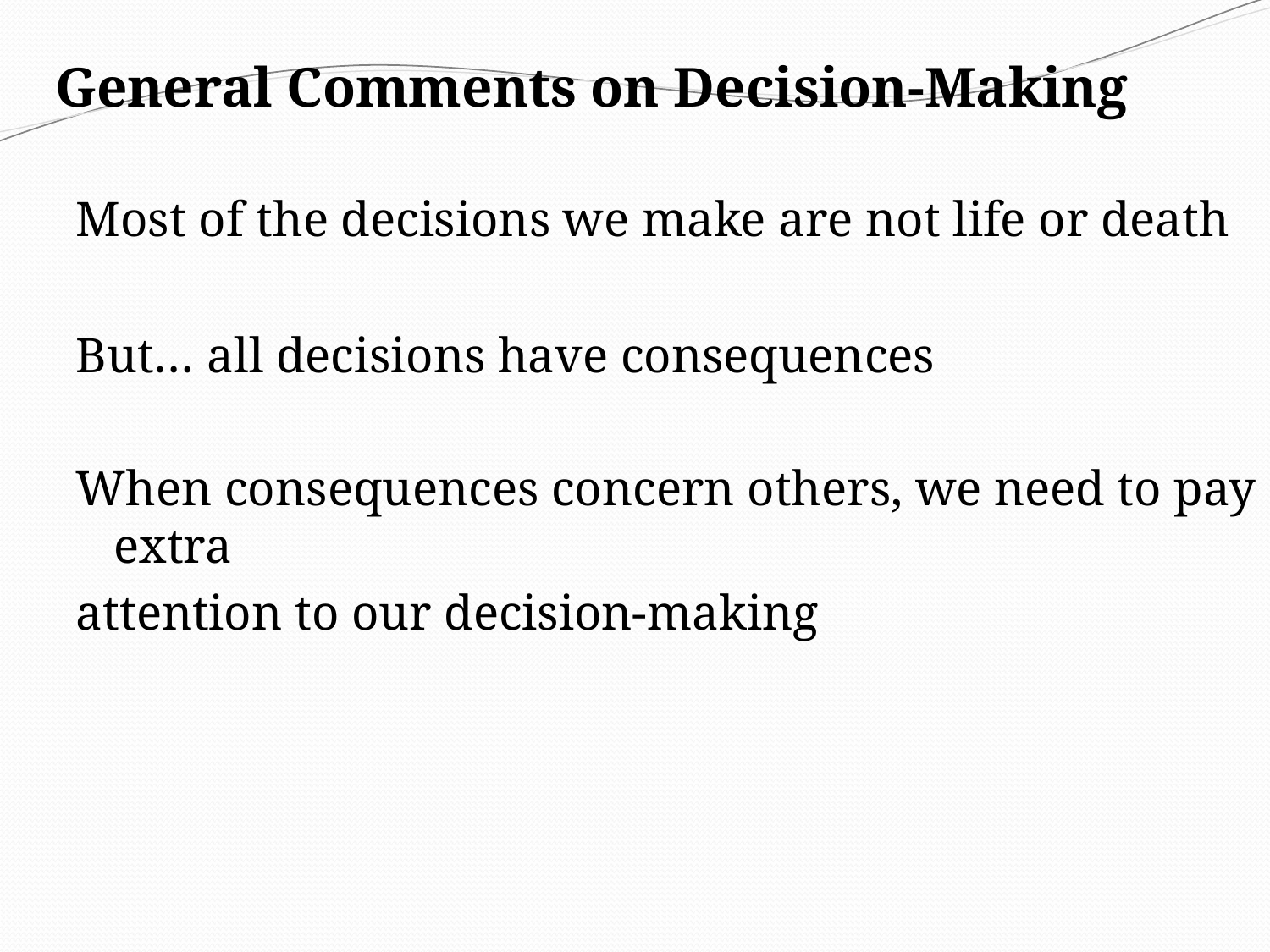

# General Comments on Decision-Making

Most of the decisions we make are not life or death

But… all decisions have consequences

When consequences concern others, we need to pay extra
attention to our decision-making
15